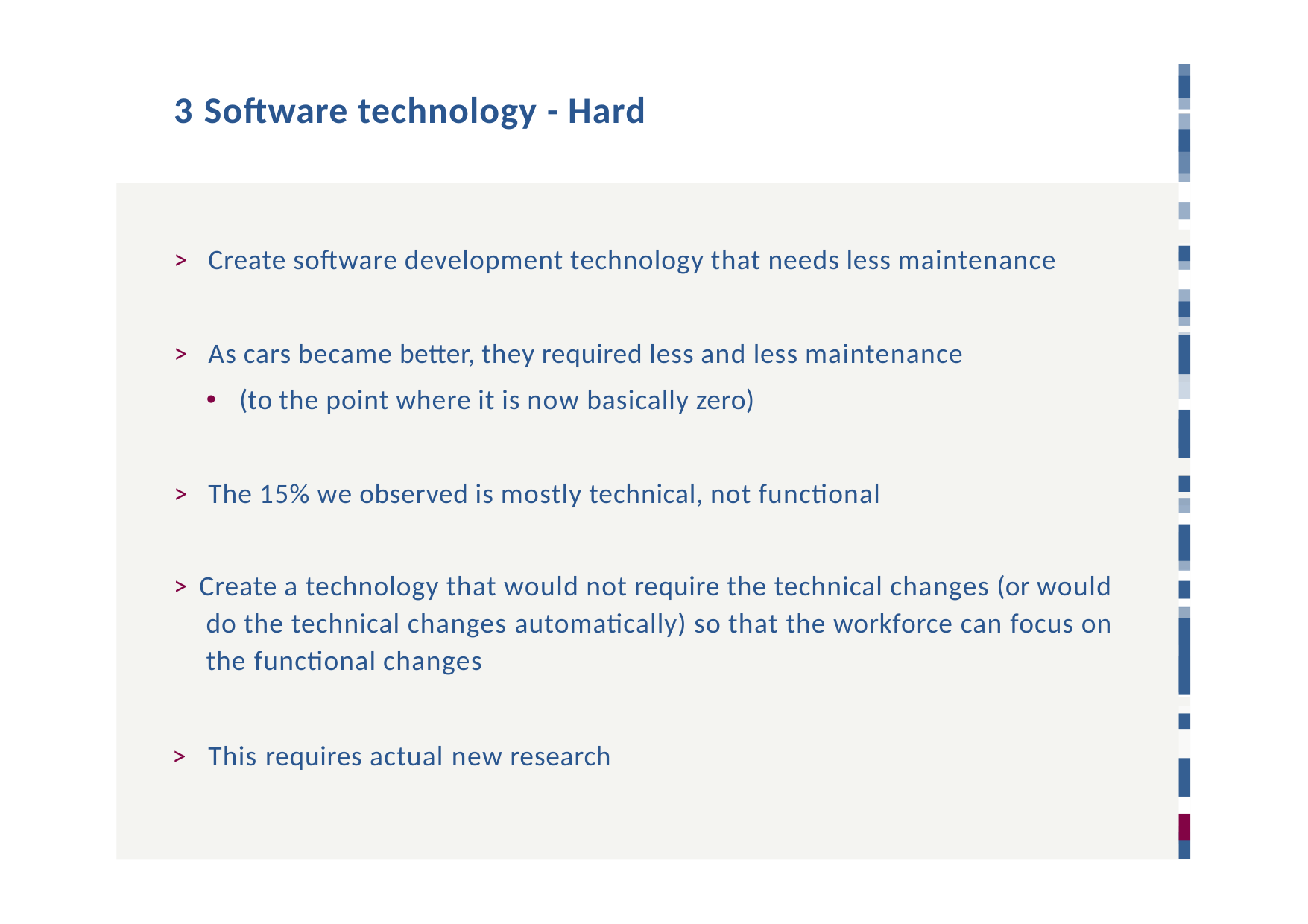

# 3 Software technology - Hard
>	Create software development technology that needs less maintenance

>	As cars became better, they required less and less maintenance
(to the point where it is now basically zero)

>	The 15% we observed is mostly technical, not functional

> Create a technology that would not require the technical changes (or would  do the technical changes automatically) so that the workforce can focus on  the functional changes

>	This requires actual new research